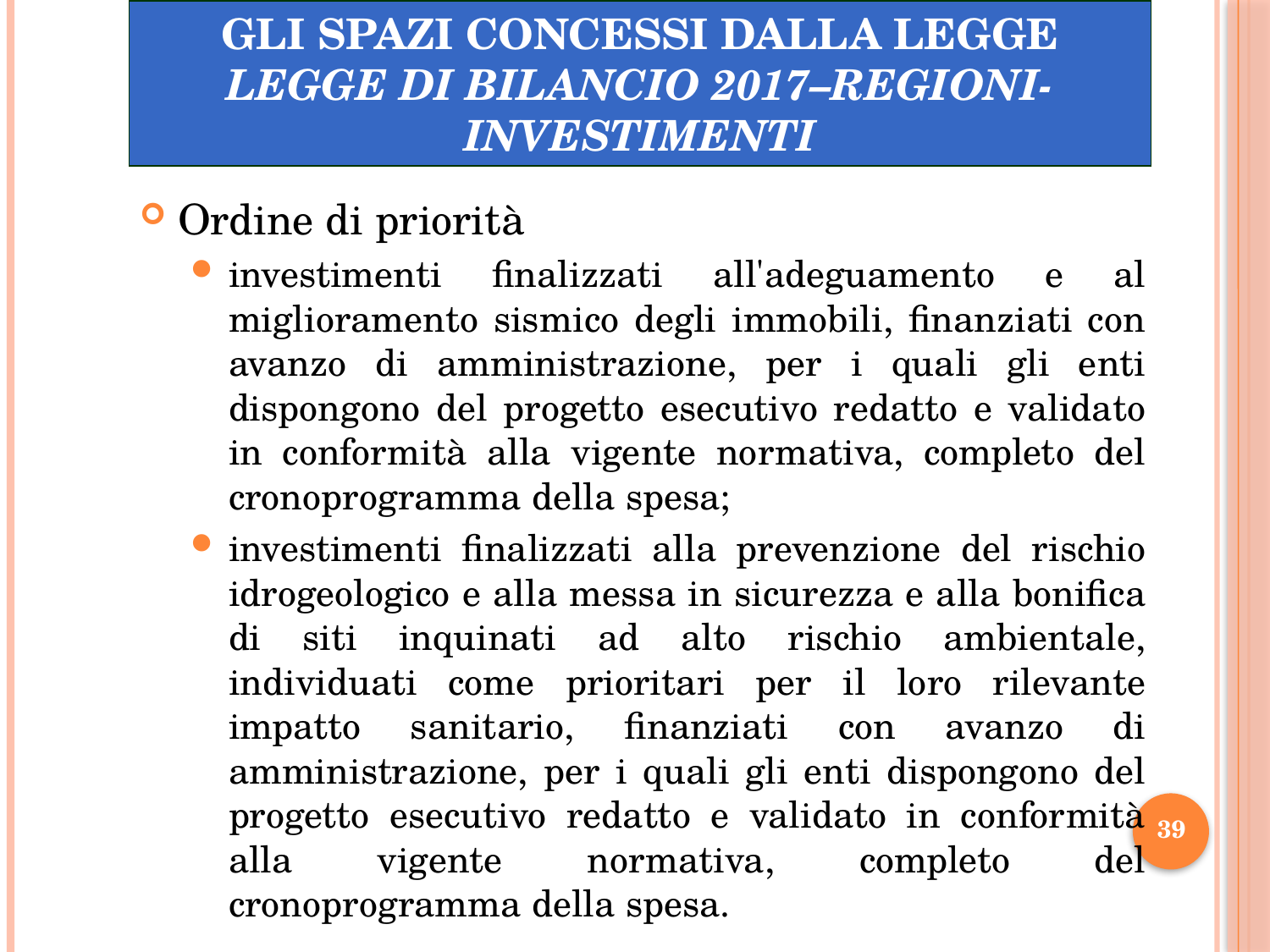

# Gli spazi concessi dalla legge Legge di bilancio 2017 – Regioni
Gli spazi concessi dalla legge
Legge di bilancio 2017–Regioni-investimenti
Ordine di priorità
investimenti finalizzati all'adeguamento e al miglioramento sismico degli immobili, finanziati con avanzo di amministrazione, per i quali gli enti dispongono del progetto esecutivo redatto e validato in conformità alla vigente normativa, completo del cronoprogramma della spesa;
investimenti finalizzati alla prevenzione del rischio idrogeologico e alla messa in sicurezza e alla bonifica di siti inquinati ad alto rischio ambientale, individuati come prioritari per il loro rilevante impatto sanitario, finanziati con avanzo di amministrazione, per i quali gli enti dispongono del progetto esecutivo redatto e validato in conformità alla vigente normativa, completo del cronoprogramma della spesa.

39